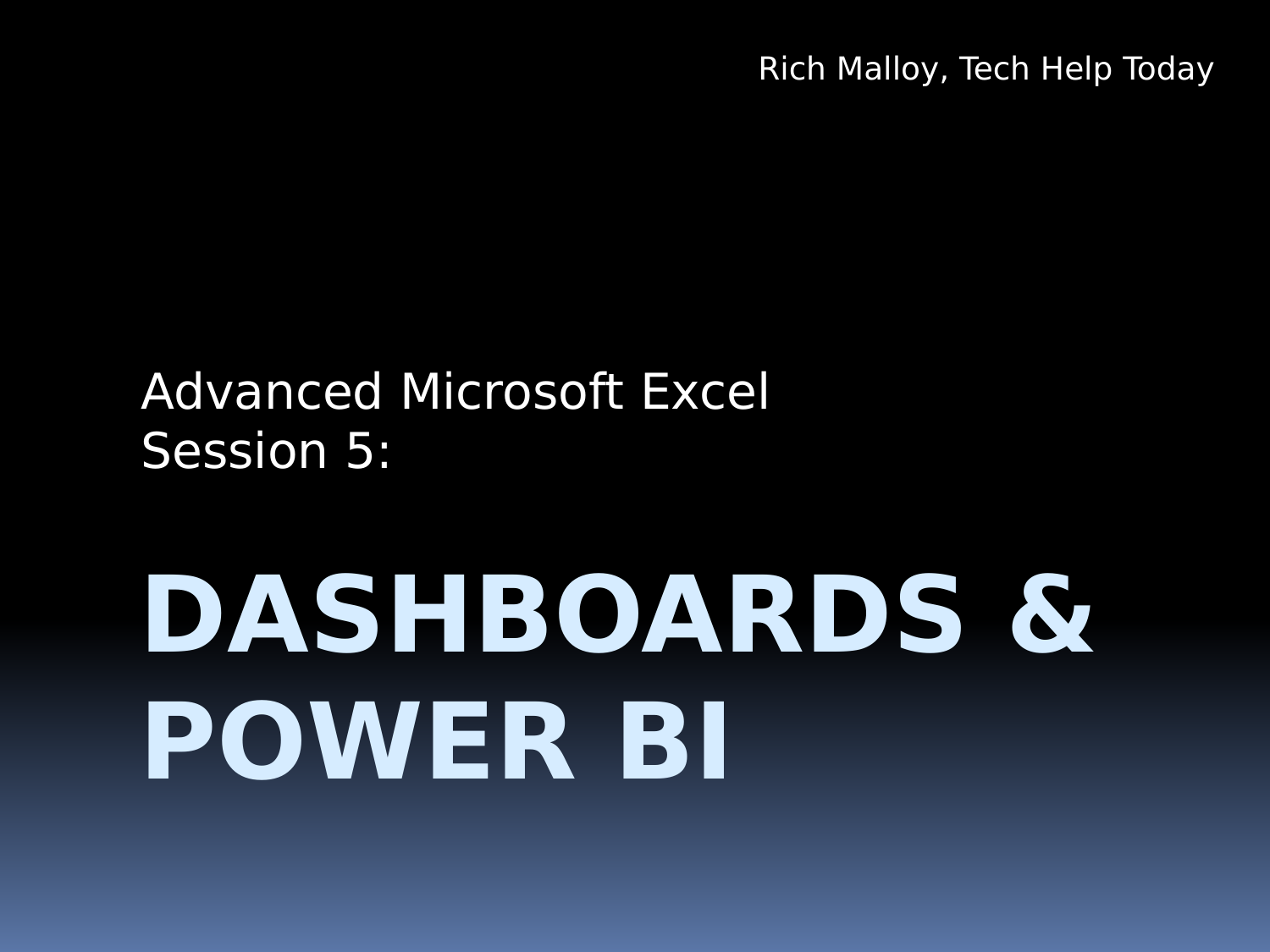

Rich Malloy, Tech Help Today
Advanced Microsoft Excel
Session 5:
# Dashboards & Power BI